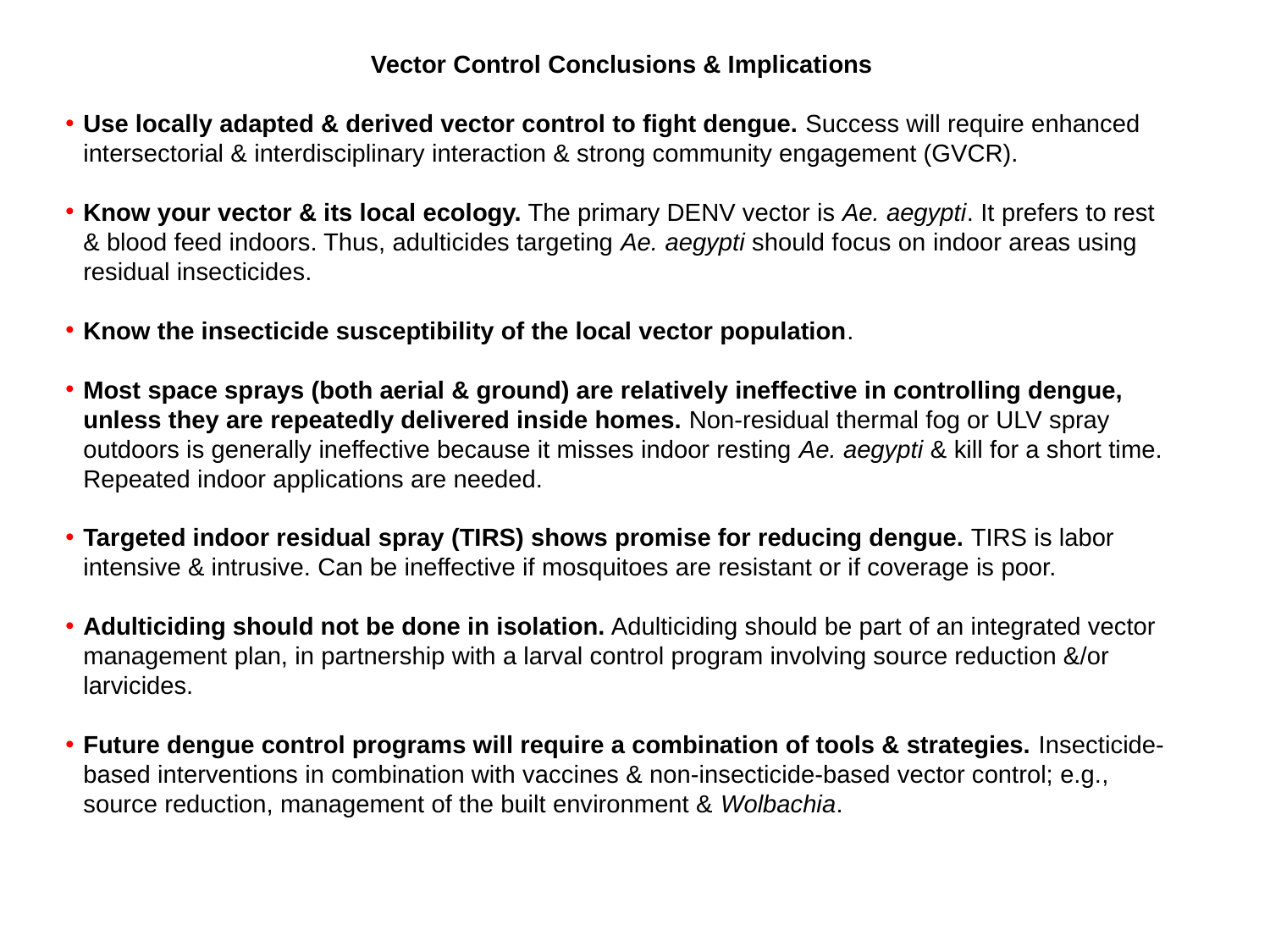

Vector Control Conclusions & Implications

Use locally adapted & derived vector control to fight dengue. Success will require enhanced intersectorial & interdisciplinary interaction & strong community engagement (GVCR).

Know your vector & its local ecology. The primary DENV vector is Ae. aegypti. It prefers to rest & blood feed indoors. Thus, adulticides targeting Ae. aegypti should focus on indoor areas using residual insecticides.

Know the insecticide susceptibility of the local vector population.

Most space sprays (both aerial & ground) are relatively ineffective in controlling dengue, unless they are repeatedly delivered inside homes. Non-residual thermal fog or ULV spray outdoors is generally ineffective because it misses indoor resting Ae. aegypti & kill for a short time. Repeated indoor applications are needed.

Targeted indoor residual spray (TIRS) shows promise for reducing dengue. TIRS is labor intensive & intrusive. Can be ineffective if mosquitoes are resistant or if coverage is poor.

Adulticiding should not be done in isolation. Adulticiding should be part of an integrated vector management plan, in partnership with a larval control program involving source reduction &/or larvicides.

Future dengue control programs will require a combination of tools & strategies. Insecticide-based interventions in combination with vaccines & non-insecticide-based vector control; e.g., source reduction, management of the built environment & Wolbachia.